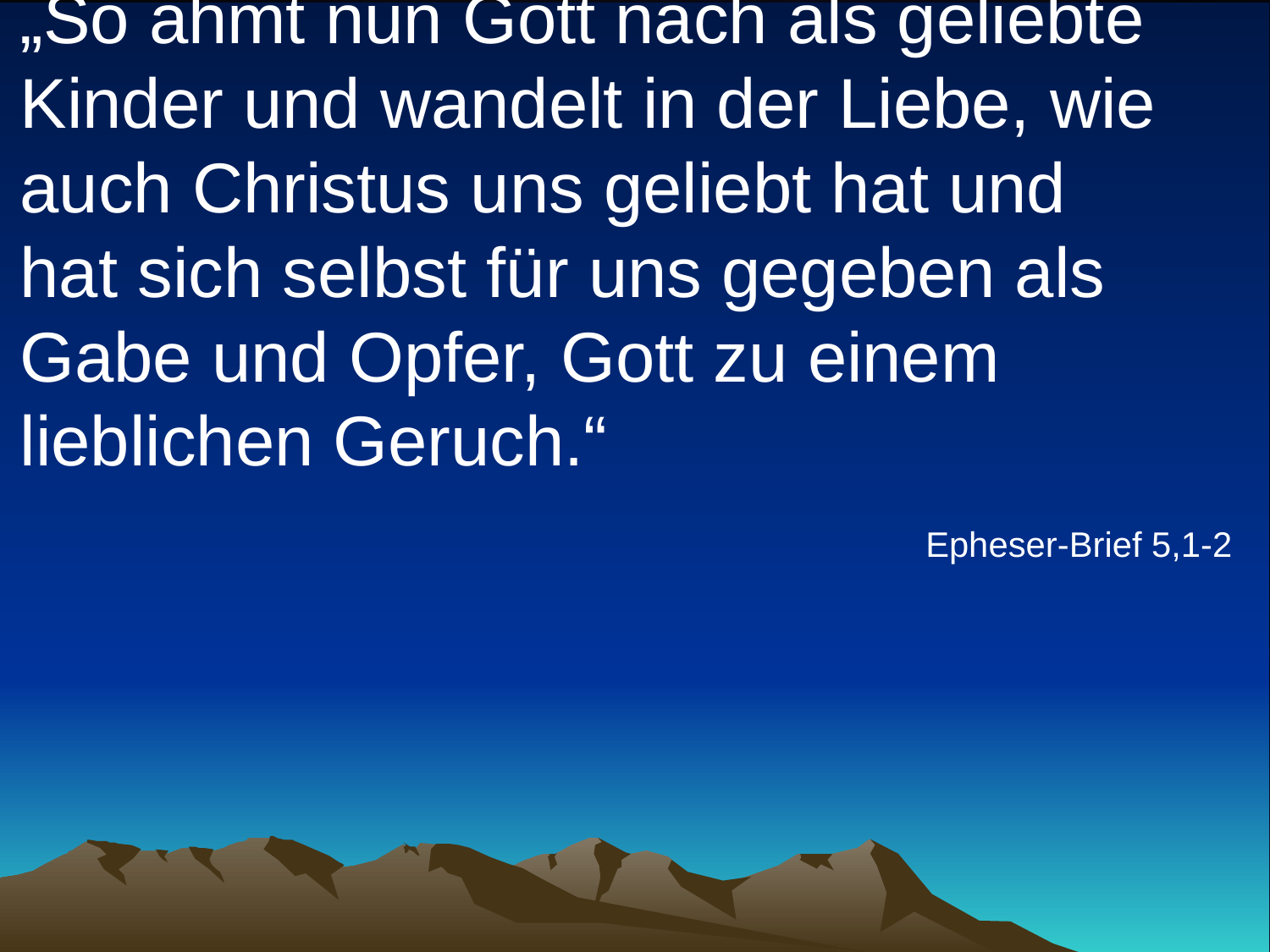

# „So ahmt nun Gott nach als geliebte Kinder und wandelt in der Liebe, wie auch Christus uns geliebt hat und hat sich selbst für uns gegeben als Gabe und Opfer, Gott zu einem lieblichen Geruch.“
Epheser-Brief 5,1-2